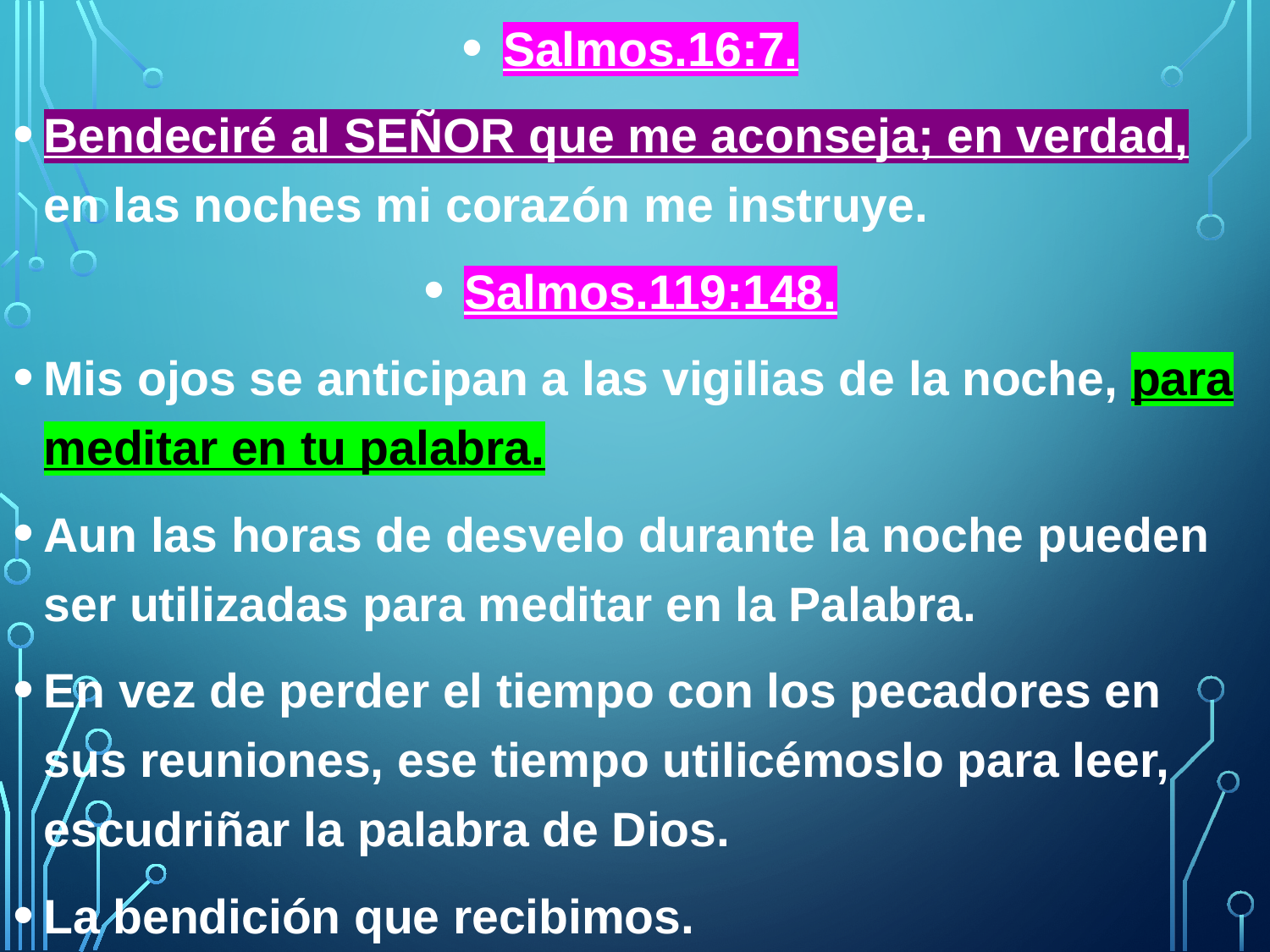

Salmos.16:7.
Bendeciré al SEÑOR que me aconseja; en verdad, en las noches mi corazón me instruye.
Salmos.119:148.
Mis ojos se anticipan a las vigilias de la noche, para meditar en tu palabra.
Aun las horas de desvelo durante la noche pueden ser utilizadas para meditar en la Palabra.
En vez de perder el tiempo con los pecadores en sus reuniones, ese tiempo utilicémoslo para leer, escudriñar la palabra de Dios.
La bendición que recibimos.